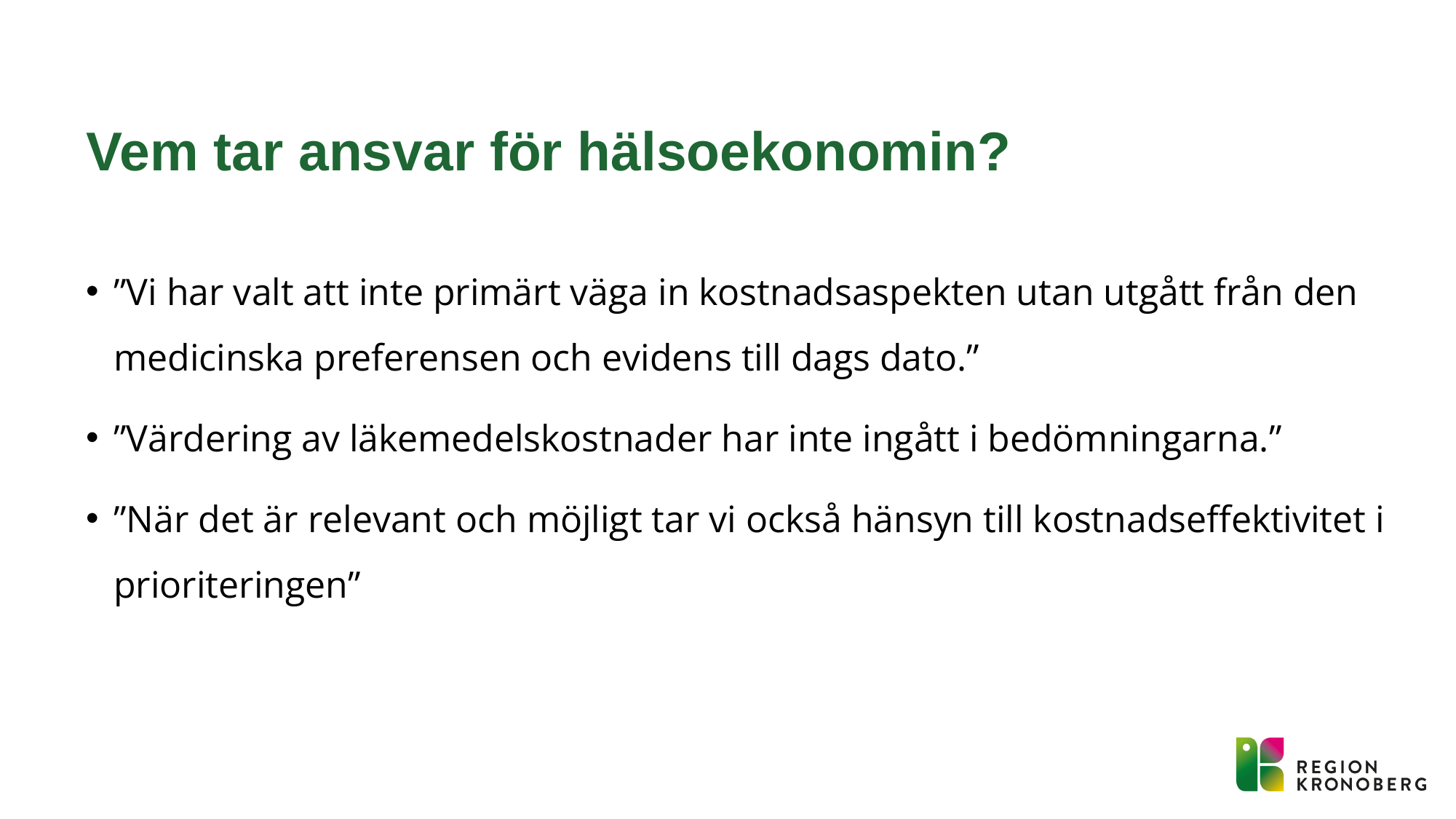

# Vem tar ansvar för hälsoekonomin?
”Vi har valt att inte primärt väga in kostnadsaspekten utan utgått från den medicinska preferensen och evidens till dags dato.”
”Värdering av läkemedelskostnader har inte ingått i bedömningarna.”
”När det är relevant och möjligt tar vi också hänsyn till kostnadseffektivitet i prioriteringen”